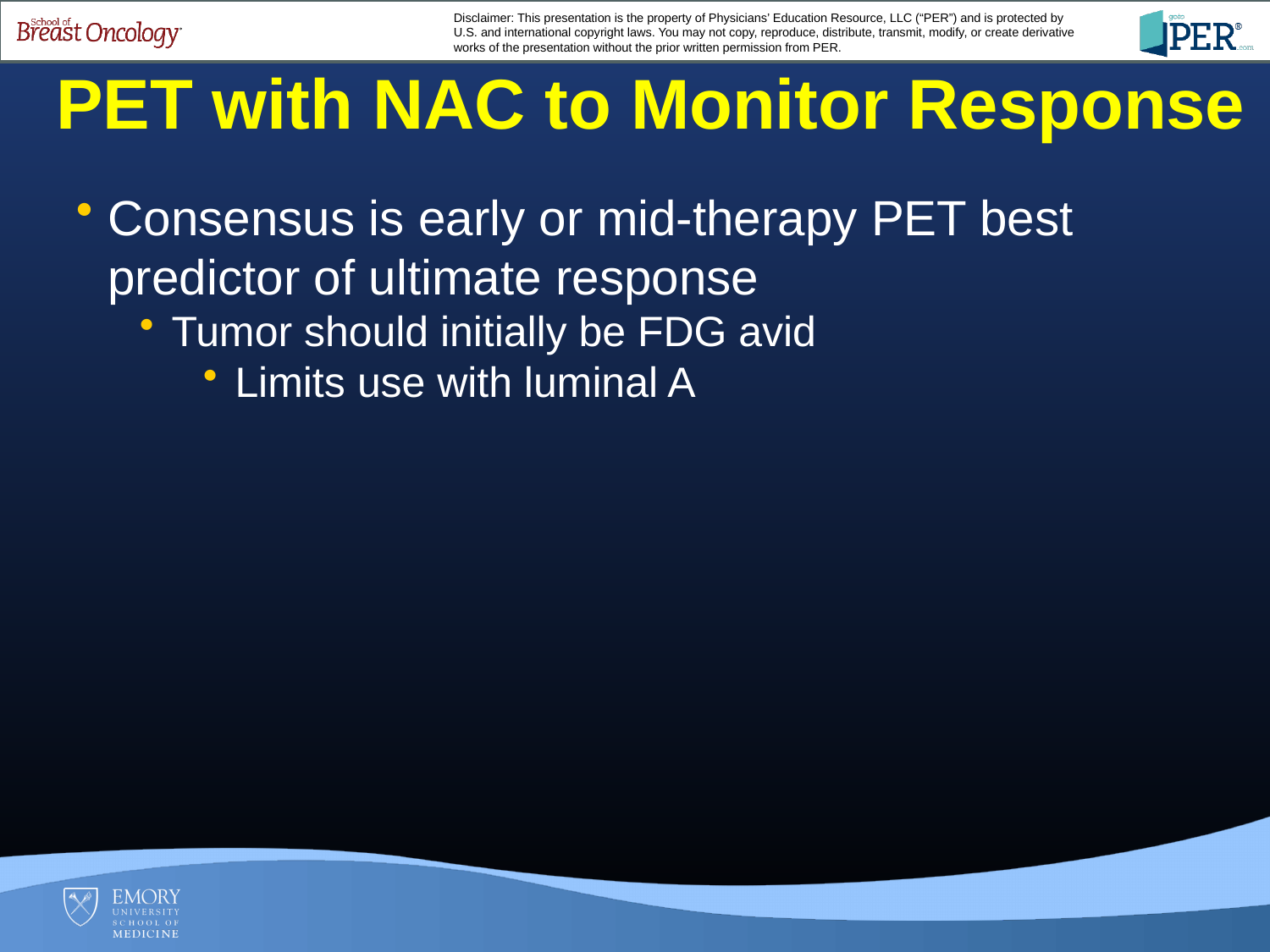

PET with NAC to Monitor Response
Consensus is early or mid-therapy PET best predictor of ultimate response
Tumor should initially be FDG avid
Limits use with luminal A